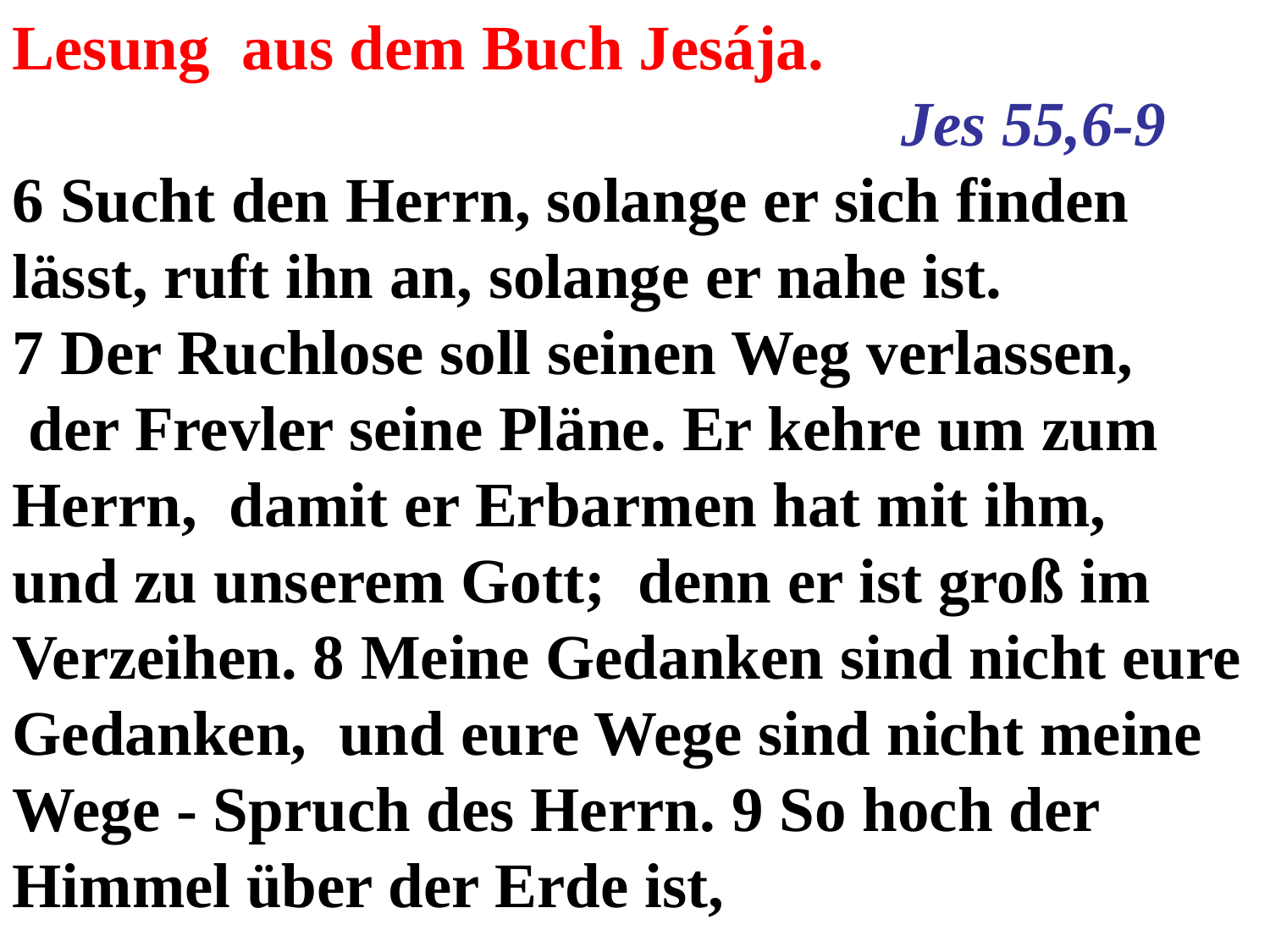

Lesung  aus dem Buch Jesája.
							Jes 55,6-9
6 Sucht den Herrn, solange er sich finden lässt, ruft ihn an, solange er nahe ist.
7 Der Ruchlose soll seinen Weg verlassen,
 der Frevler seine Pläne. Er kehre um zum Herrn,  damit er Erbarmen hat mit ihm,
und zu unserem Gott;  denn er ist groß im Verzeihen. 8 Meine Gedanken sind nicht eure Gedanken,  und eure Wege sind nicht meine Wege - Spruch des Herrn. 9 So hoch der Himmel über der Erde ist,